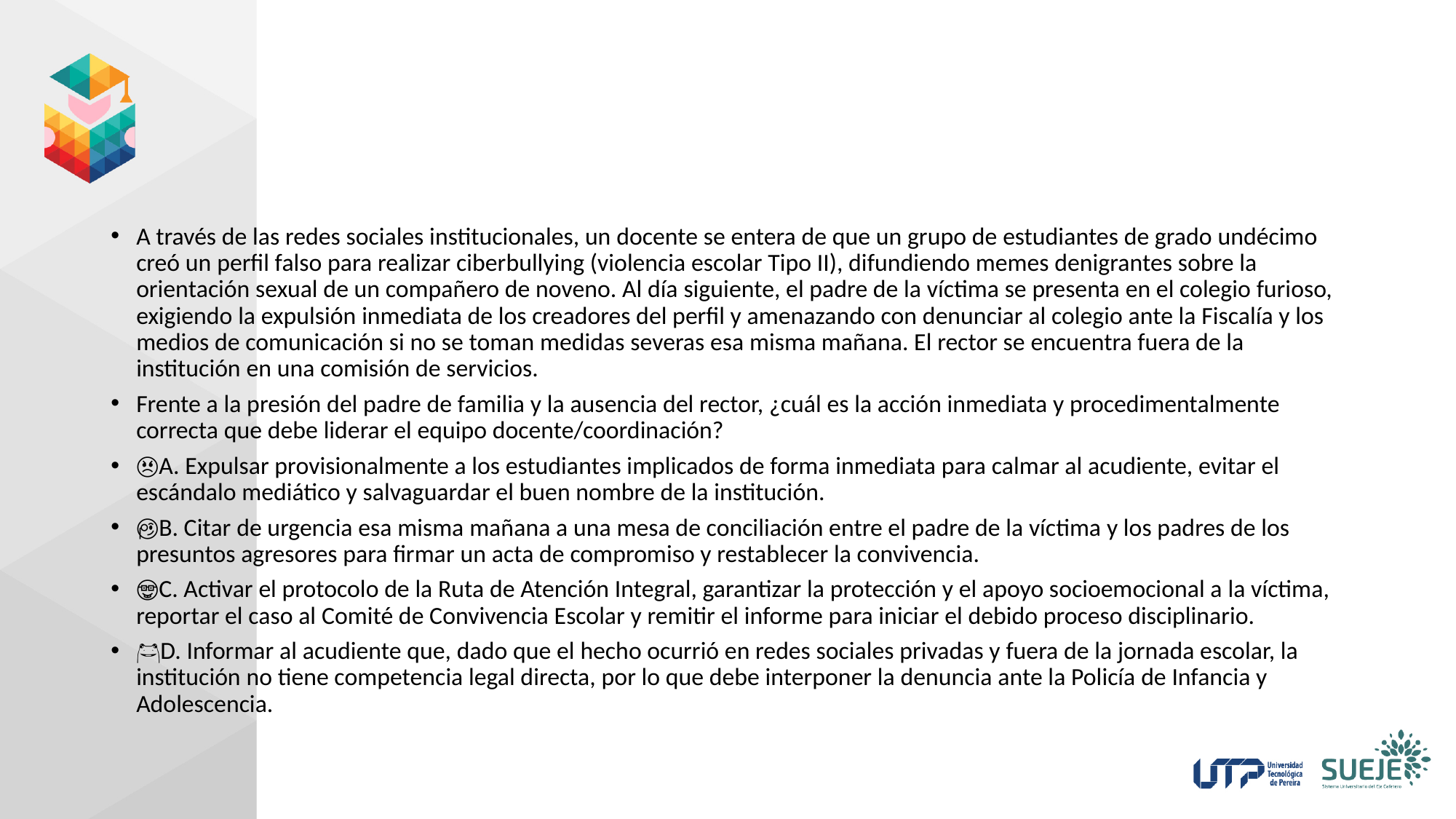

#
A través de las redes sociales institucionales, un docente se entera de que un grupo de estudiantes de grado undécimo creó un perfil falso para realizar ciberbullying (violencia escolar Tipo II), difundiendo memes denigrantes sobre la orientación sexual de un compañero de noveno. Al día siguiente, el padre de la víctima se presenta en el colegio furioso, exigiendo la expulsión inmediata de los creadores del perfil y amenazando con denunciar al colegio ante la Fiscalía y los medios de comunicación si no se toman medidas severas esa misma mañana. El rector se encuentra fuera de la institución en una comisión de servicios.
Frente a la presión del padre de familia y la ausencia del rector, ¿cuál es la acción inmediata y procedimentalmente correcta que debe liderar el equipo docente/coordinación?
😠A. Expulsar provisionalmente a los estudiantes implicados de forma inmediata para calmar al acudiente, evitar el escándalo mediático y salvaguardar el buen nombre de la institución.
🧐B. Citar de urgencia esa misma mañana a una mesa de conciliación entre el padre de la víctima y los padres de los presuntos agresores para firmar un acta de compromiso y restablecer la convivencia.
🤓C. Activar el protocolo de la Ruta de Atención Integral, garantizar la protección y el apoyo socioemocional a la víctima, reportar el caso al Comité de Convivencia Escolar y remitir el informe para iniciar el debido proceso disciplinario.
🐸D. Informar al acudiente que, dado que el hecho ocurrió en redes sociales privadas y fuera de la jornada escolar, la institución no tiene competencia legal directa, por lo que debe interponer la denuncia ante la Policía de Infancia y Adolescencia.